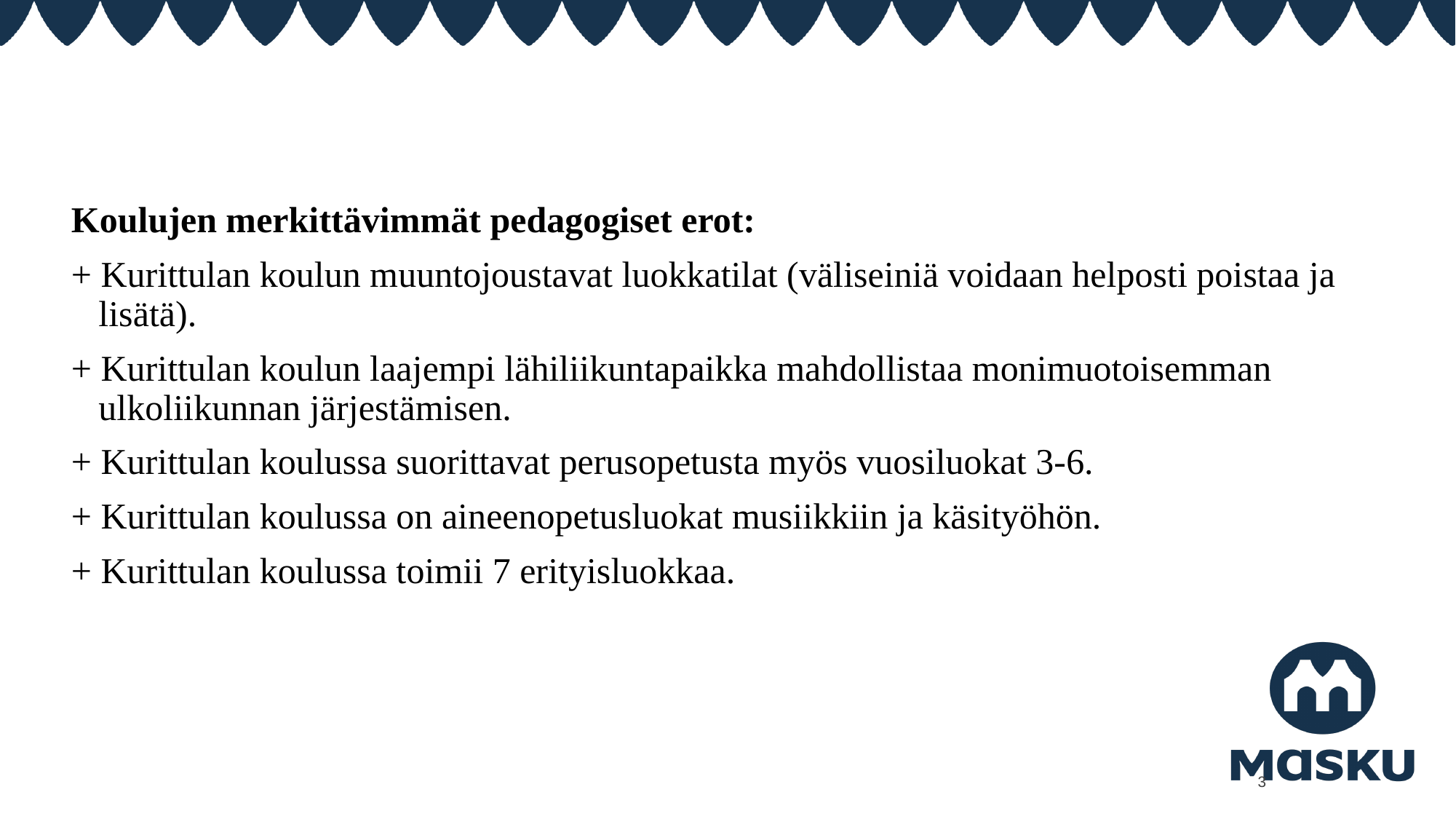

Koulujen merkittävimmät pedagogiset erot:
+ Kurittulan koulun muuntojoustavat luokkatilat (väliseiniä voidaan helposti poistaa ja lisätä).
+ Kurittulan koulun laajempi lähiliikuntapaikka mahdollistaa monimuotoisemman ulkoliikunnan järjestämisen.
+ Kurittulan koulussa suorittavat perusopetusta myös vuosiluokat 3-6.
+ Kurittulan koulussa on aineenopetusluokat musiikkiin ja käsityöhön.
+ Kurittulan koulussa toimii 7 erityisluokkaa.

3